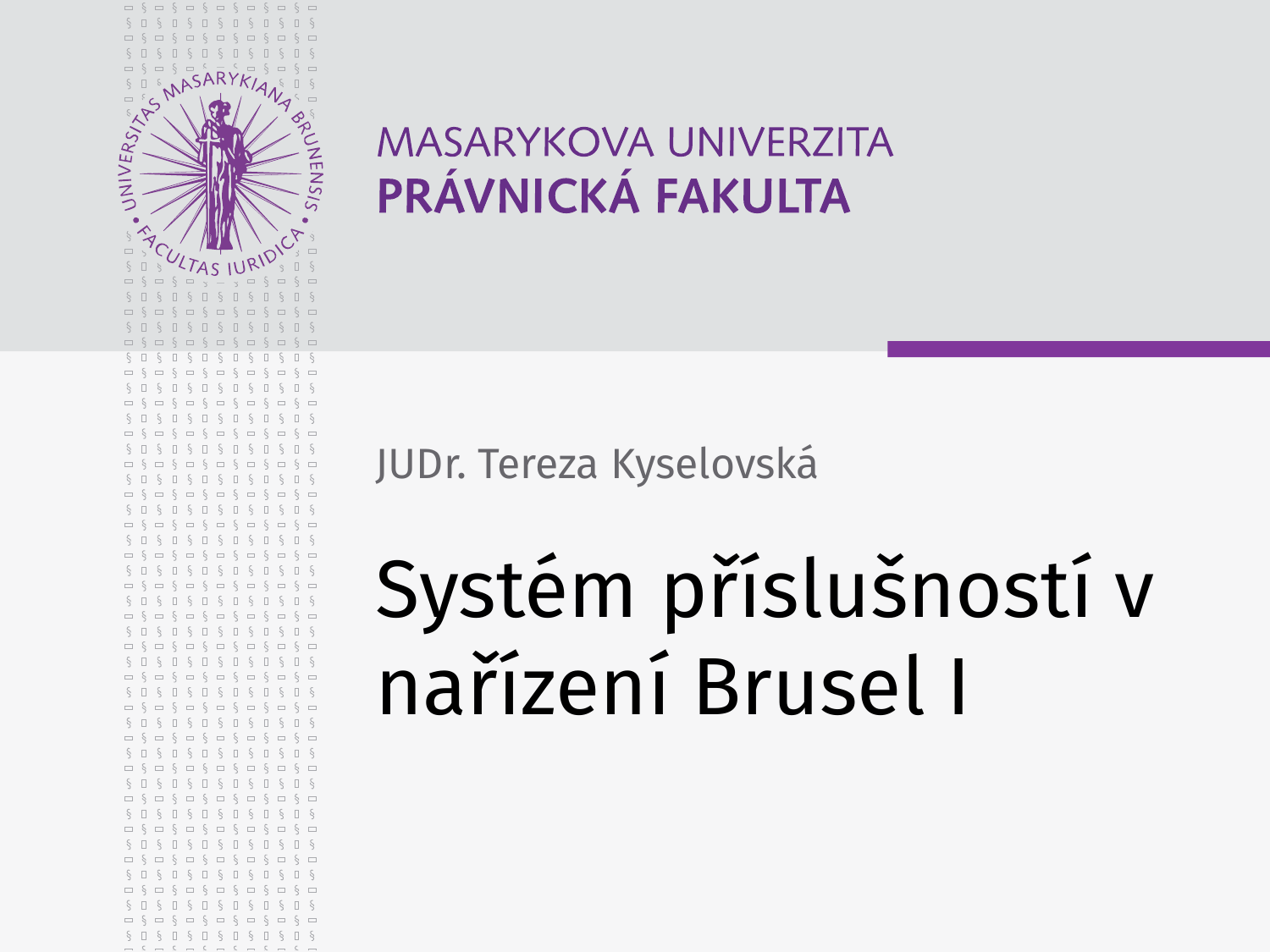

JUDr. Tereza Kyselovská
# Systém příslušností v nařízení Brusel I